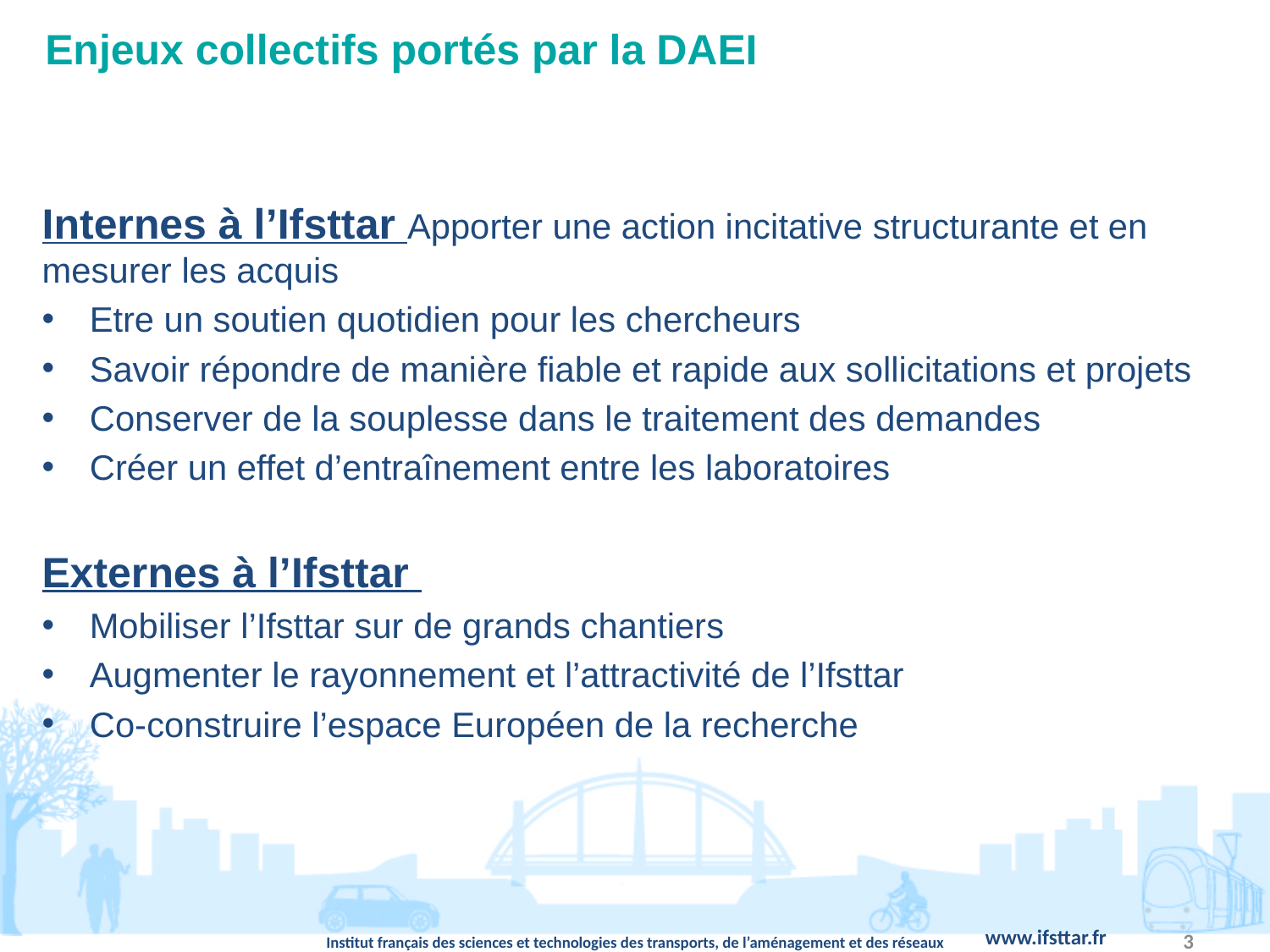

Enjeux collectifs portés par la DAEI
Internes à l’Ifsttar Apporter une action incitative structurante et en mesurer les acquis
Etre un soutien quotidien pour les chercheurs
Savoir répondre de manière fiable et rapide aux sollicitations et projets
Conserver de la souplesse dans le traitement des demandes
Créer un effet d’entraînement entre les laboratoires

Externes à l’Ifsttar
Mobiliser l’Ifsttar sur de grands chantiers
Augmenter le rayonnement et l’attractivité de l’Ifsttar
Co-construire l’espace Européen de la recherche

3